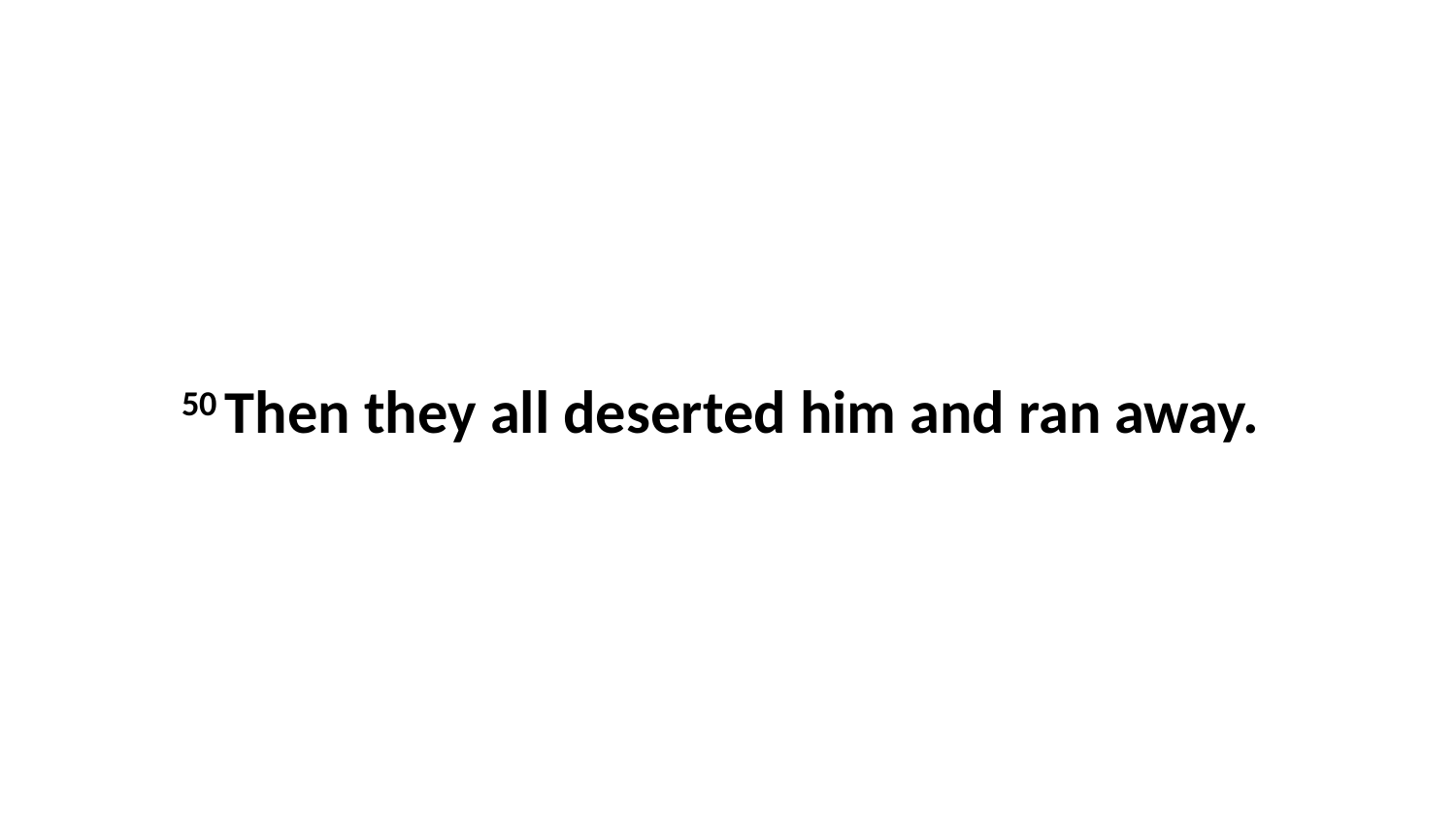

50 Then they all deserted him and ran away.